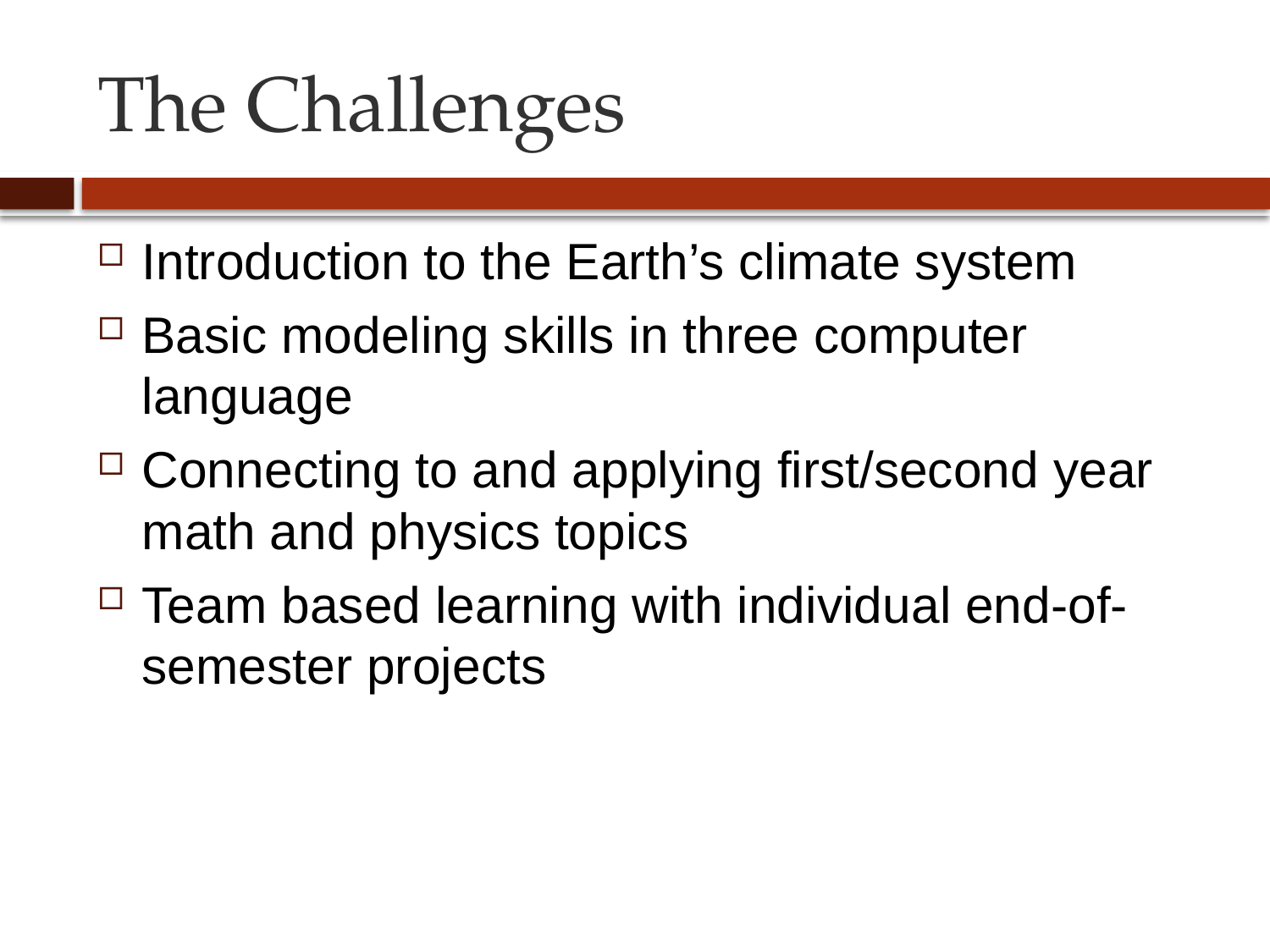

# The Challenges
Introduction to the Earth’s climate system
Basic modeling skills in three computer language
Connecting to and applying first/second year math and physics topics
Team based learning with individual end-of-semester projects